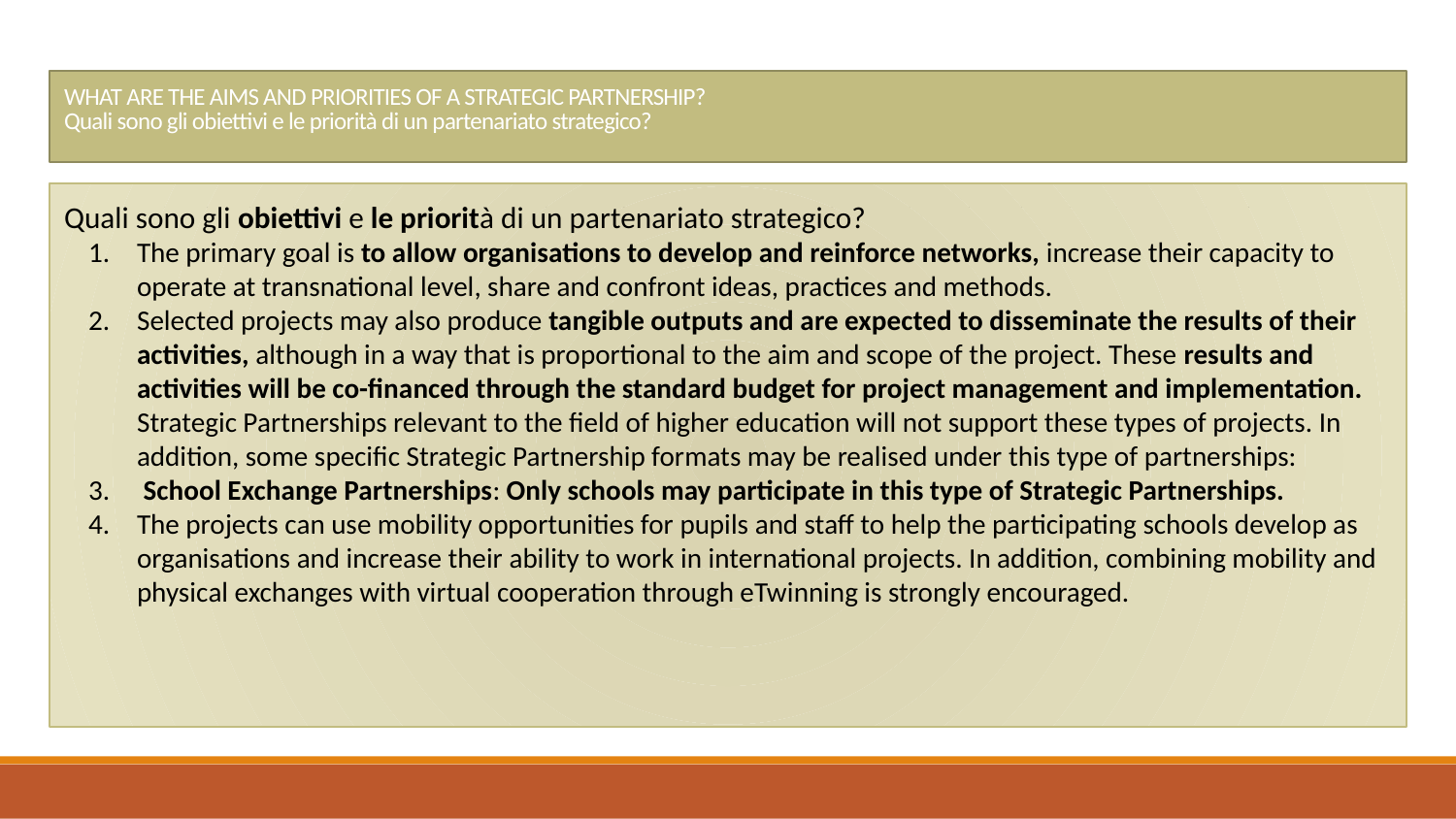

# WHAT ARE THE AIMS AND PRIORITIES OF A STRATEGIC PARTNERSHIP?
Quali sono gli obiettivi e le priorità di un partenariato strategico?
Quali sono gli obiettivi e le priorità di un partenariato strategico?
The primary goal is to allow organisations to develop and reinforce networks, increase their capacity to operate at transnational level, share and confront ideas, practices and methods.
Selected projects may also produce tangible outputs and are expected to disseminate the results of their activities, although in a way that is proportional to the aim and scope of the project. These results and activities will be co-financed through the standard budget for project management and implementation. Strategic Partnerships relevant to the field of higher education will not support these types of projects. In addition, some specific Strategic Partnership formats may be realised under this type of partnerships:
 School Exchange Partnerships: Only schools may participate in this type of Strategic Partnerships.
The projects can use mobility opportunities for pupils and staff to help the participating schools develop as organisations and increase their ability to work in international projects. In addition, combining mobility and physical exchanges with virtual cooperation through eTwinning is strongly encouraged.